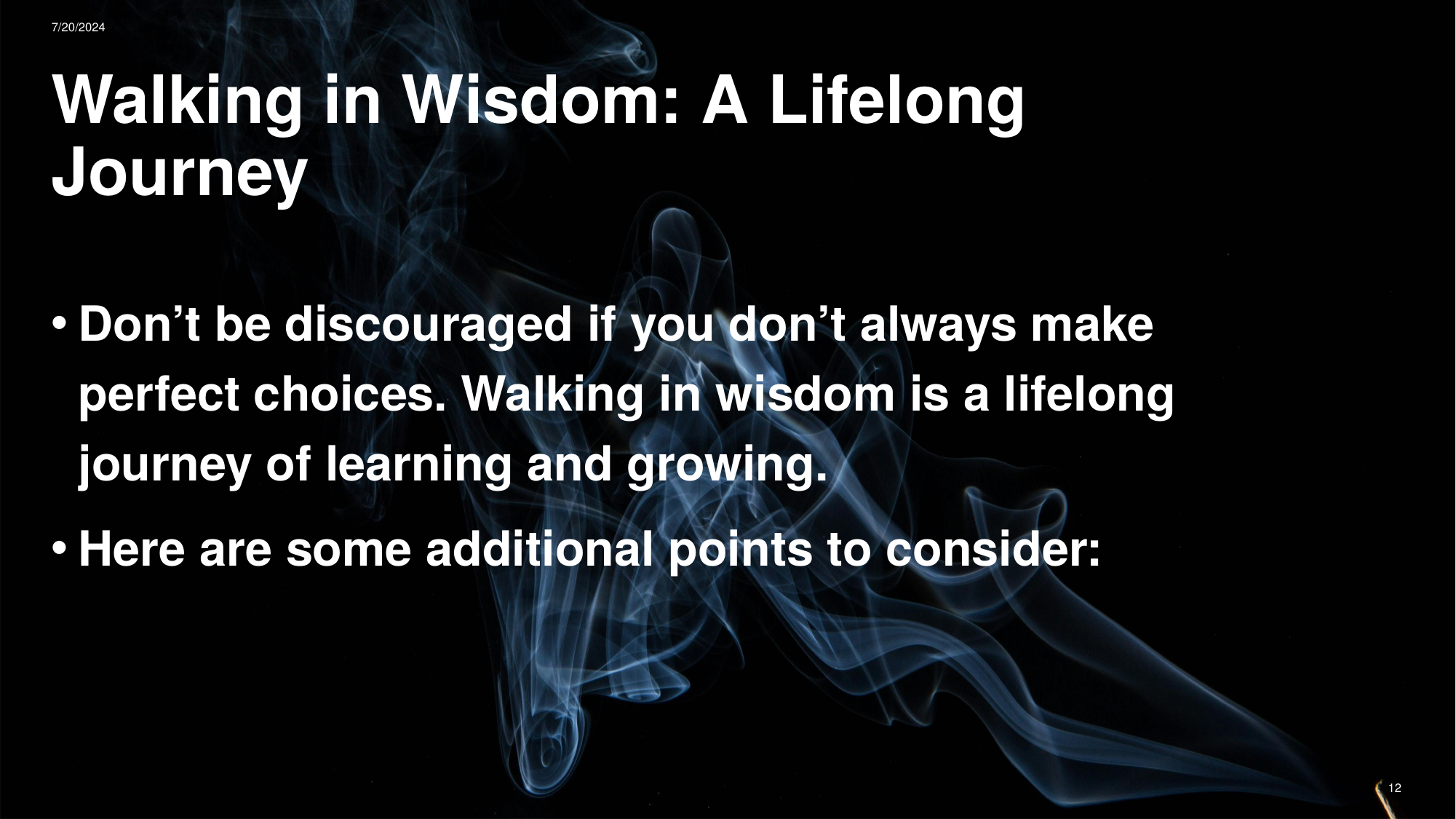

7/20/2024
# Walking in Wisdom: A Lifelong Journey
Don’t be discouraged if you don’t always make perfect choices. Walking in wisdom is a lifelong journey of learning and growing.
Here are some additional points to consider:

12